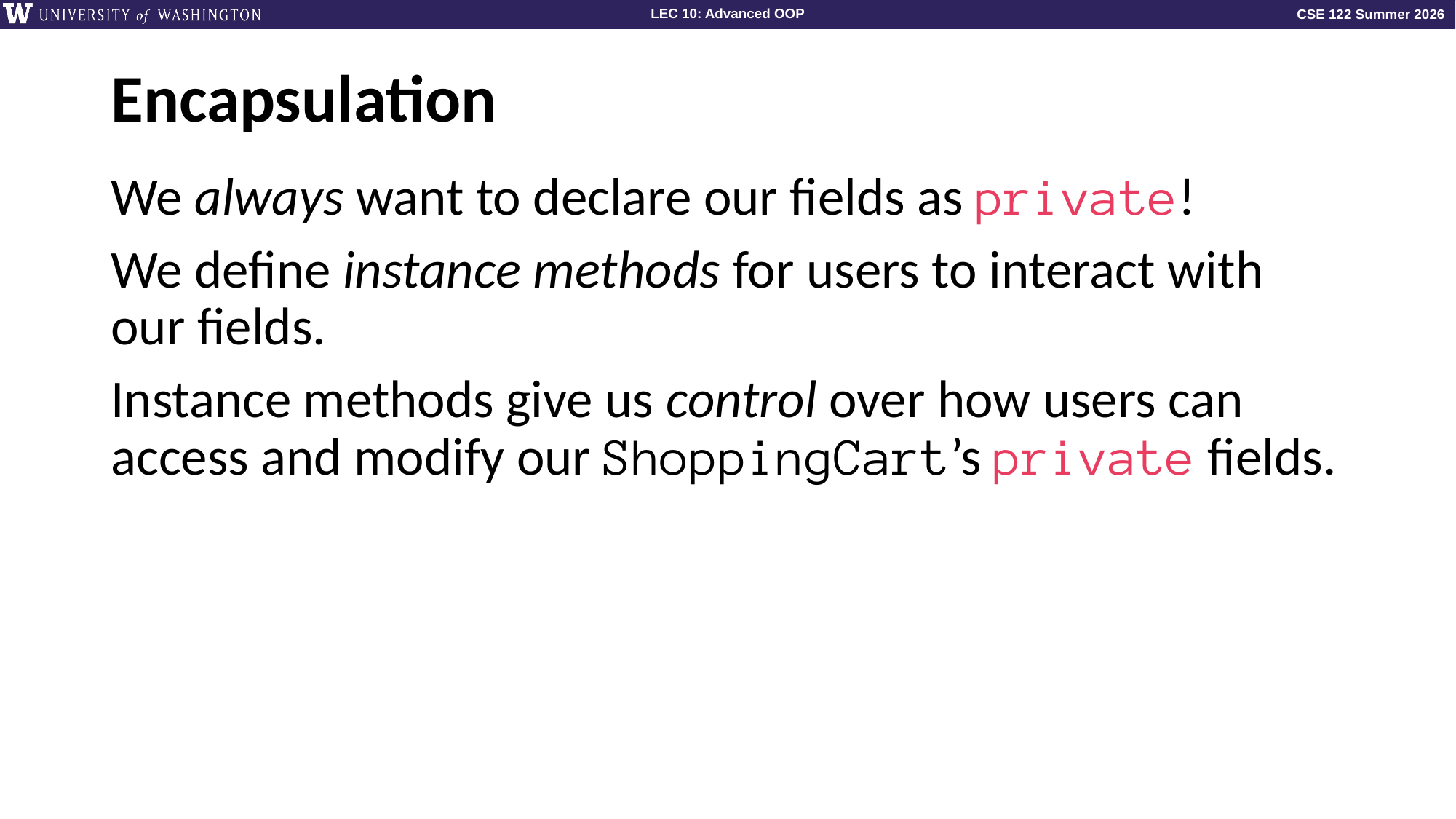

# Encapsulation
We always want to declare our fields as private!
We define instance methods for users to interact with our fields.
Instance methods give us control over how users can access and modify our ShoppingCart’s private fields.